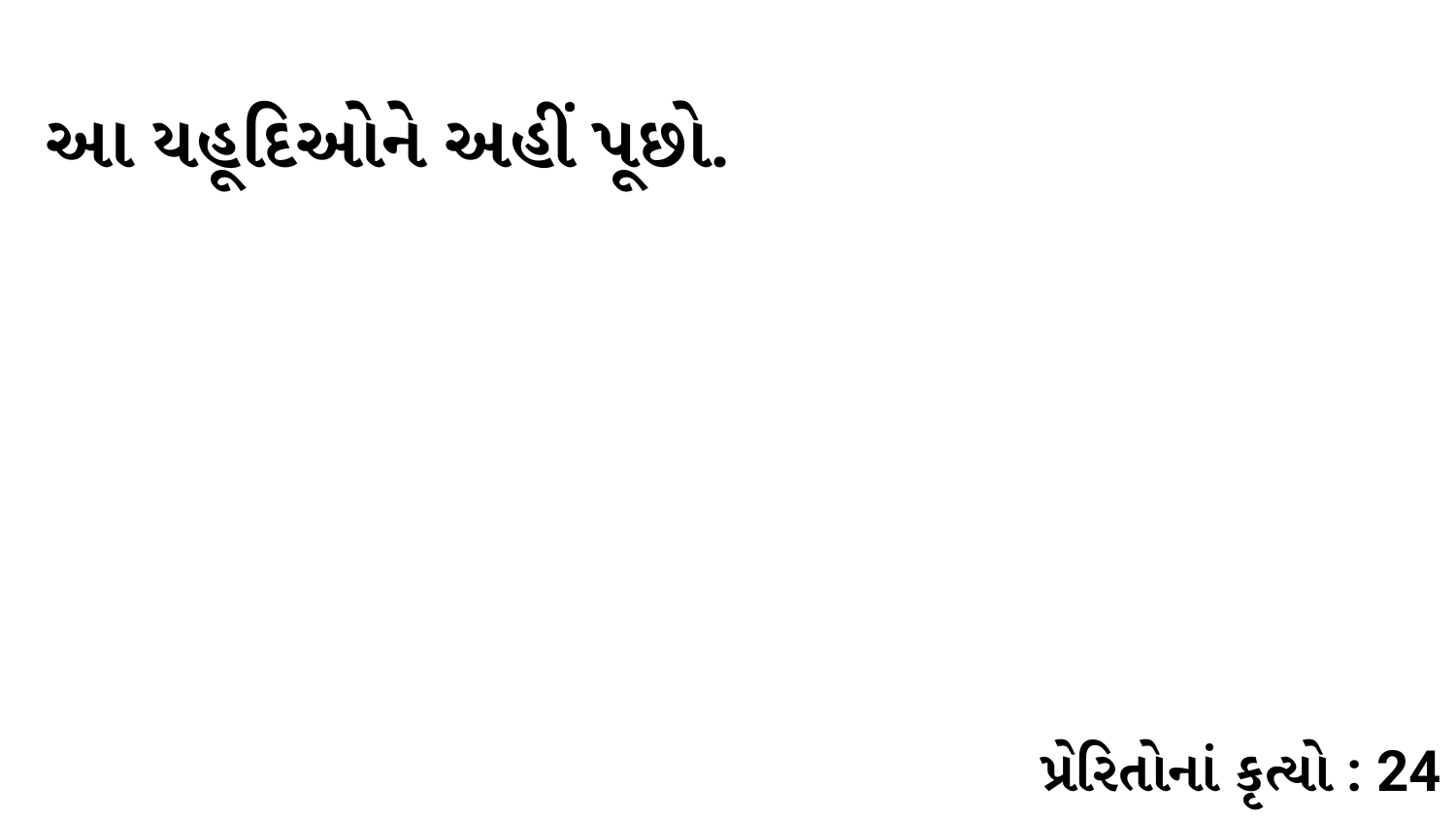

આ યહૂદિઓને અહીં પૂછો.
પ્રેરિતોનાં કૃત્યો : 24